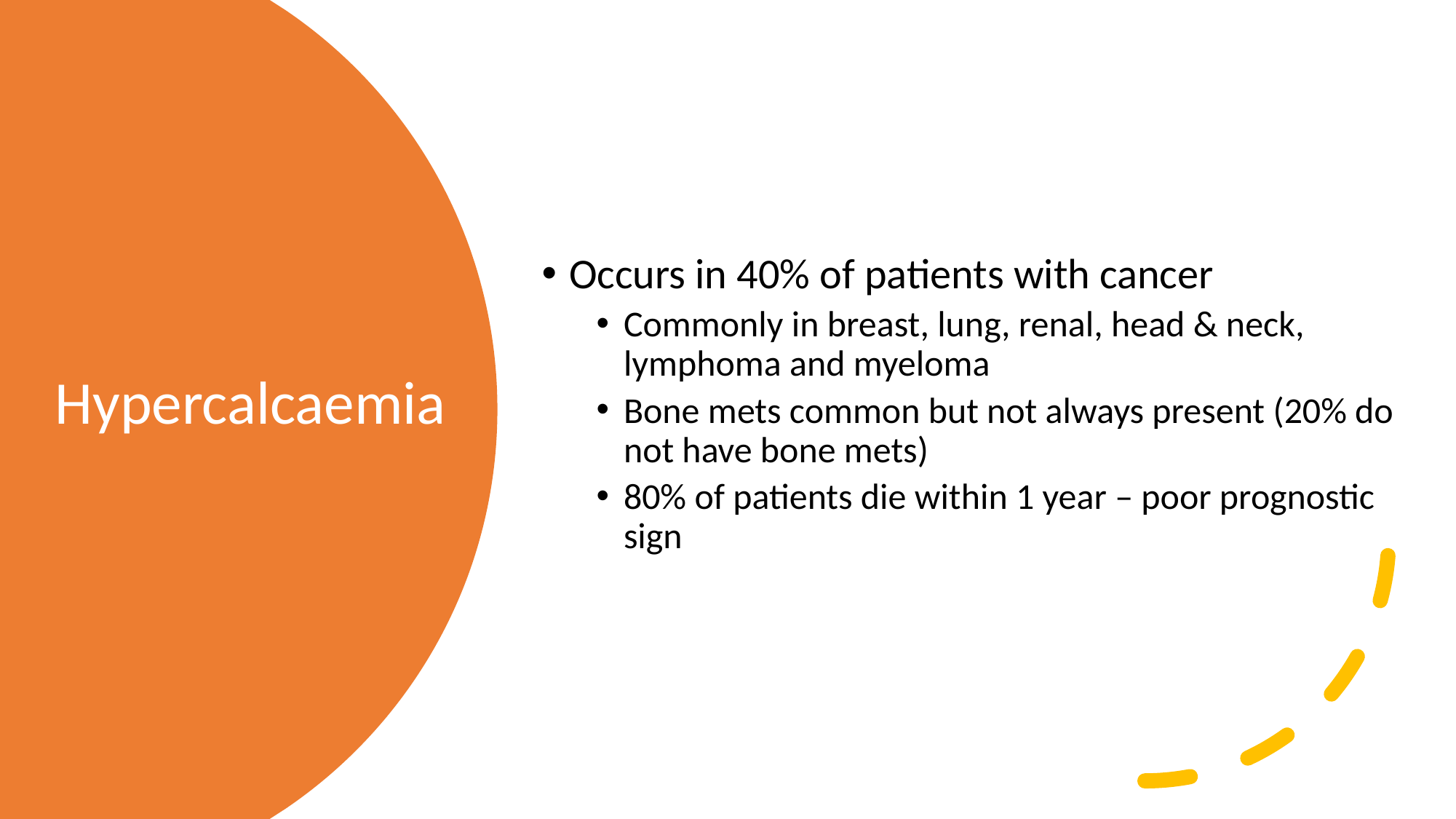

Occurs in 40% of patients with cancer
Commonly in breast, lung, renal, head & neck, lymphoma and myeloma
Bone mets common but not always present (20% do not have bone mets)
80% of patients die within 1 year – poor prognostic sign
# Hypercalcaemia